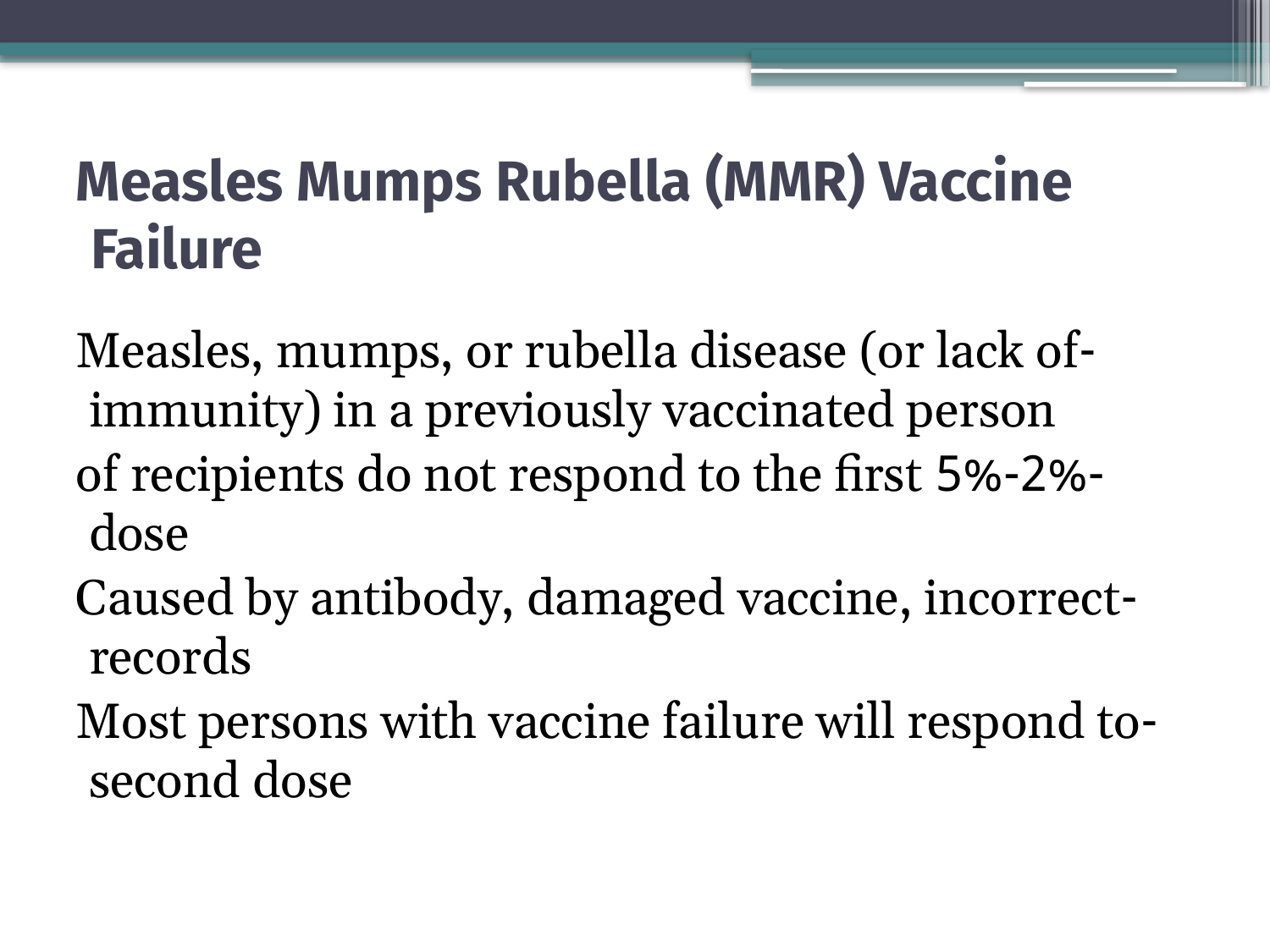

# Measles Mumps Rubella (MMR) Vaccine Failure
-Measles, mumps, or rubella disease (or lack of immunity) in a previously vaccinated person
-2%-5% of recipients do not respond to the first dose
-Caused by antibody, damaged vaccine, incorrect records
-Most persons with vaccine failure will respond to second dose